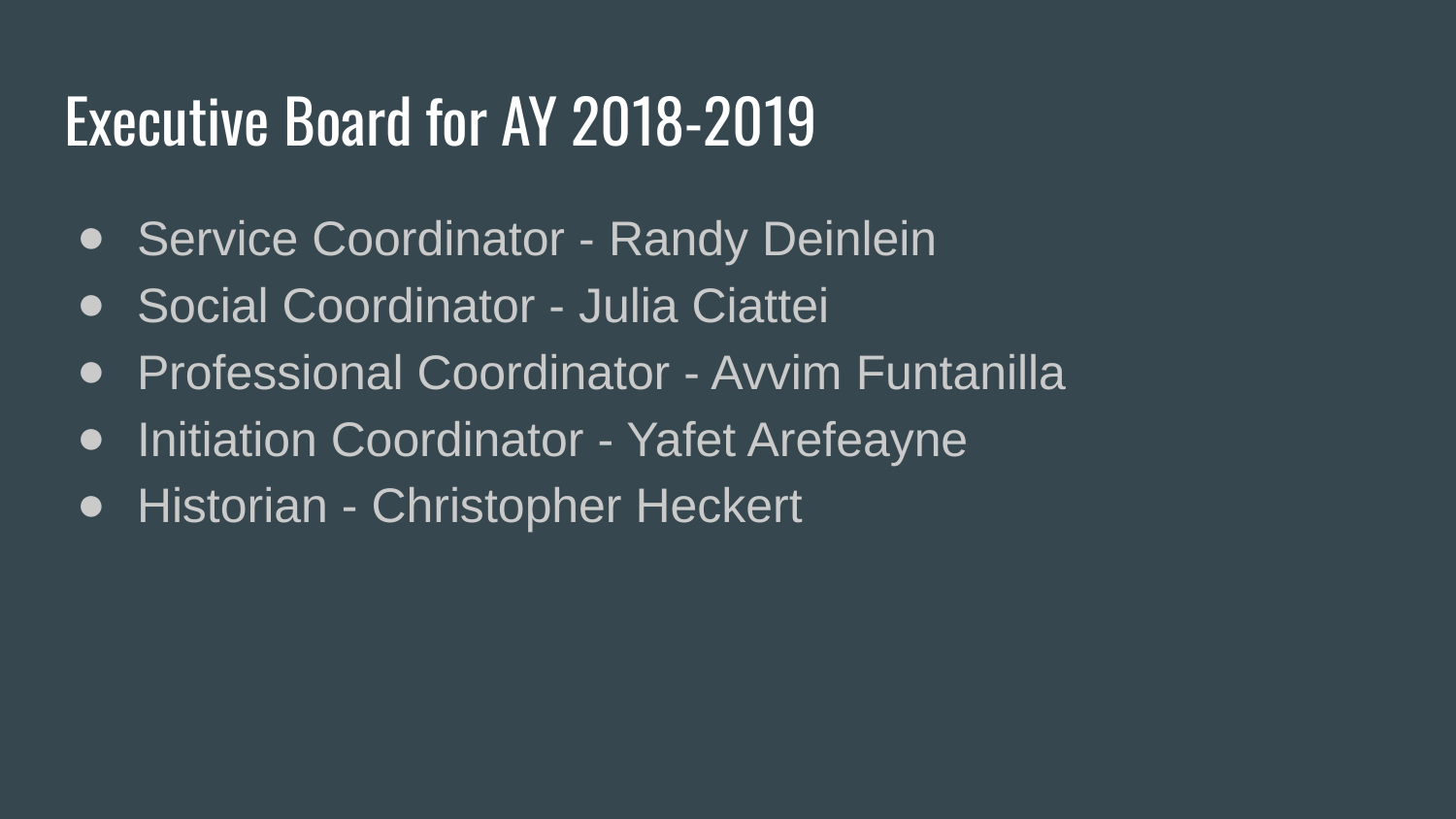

# Executive Board for AY 2018-2019
Service Coordinator - Randy Deinlein
Social Coordinator - Julia Ciattei
Professional Coordinator - Avvim Funtanilla
Initiation Coordinator - Yafet Arefeayne
Historian - Christopher Heckert